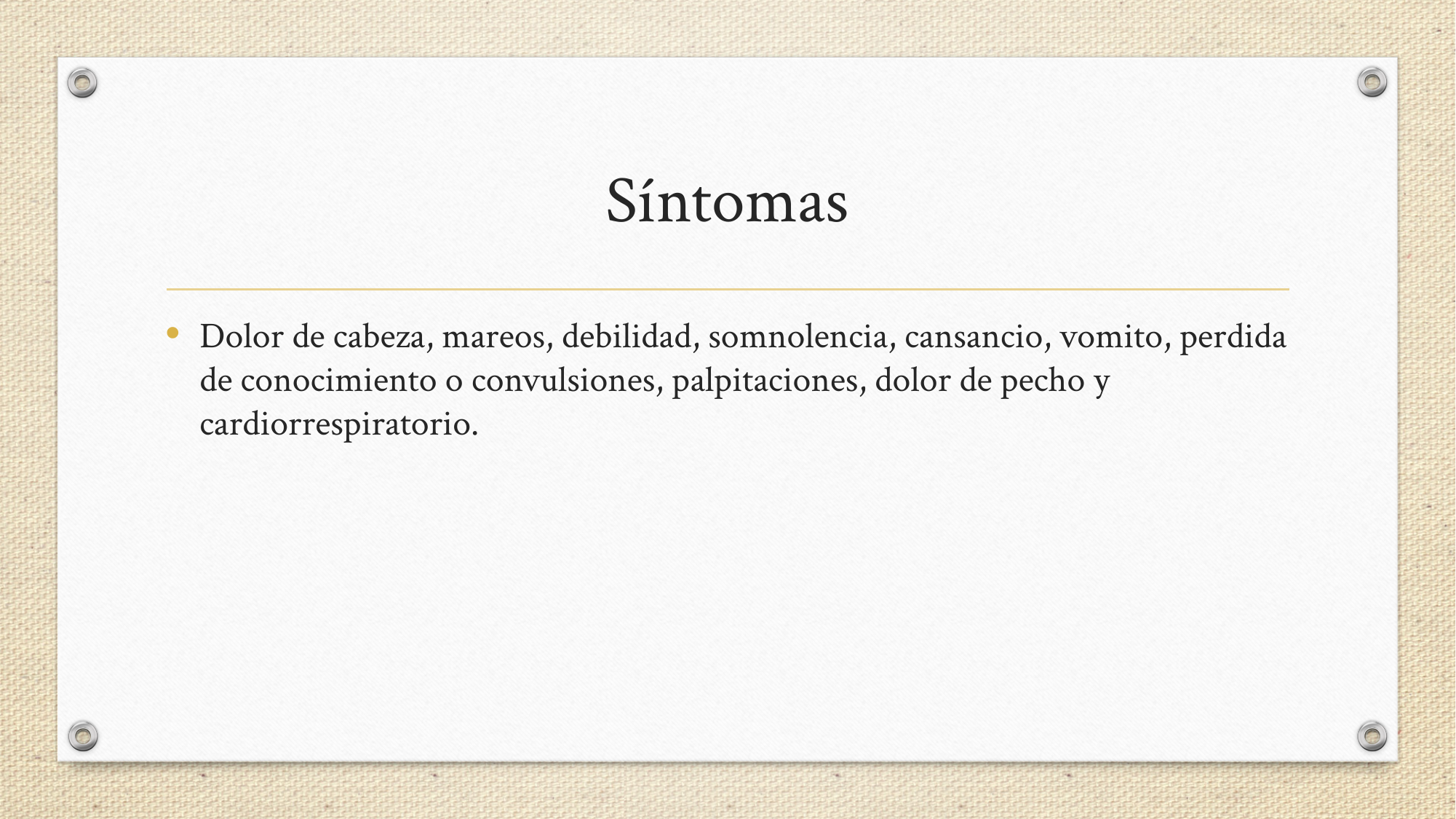

# Síntomas
Dolor de cabeza, mareos, debilidad, somnolencia, cansancio, vomito, perdida de conocimiento o convulsiones, palpitaciones, dolor de pecho y cardiorrespiratorio.